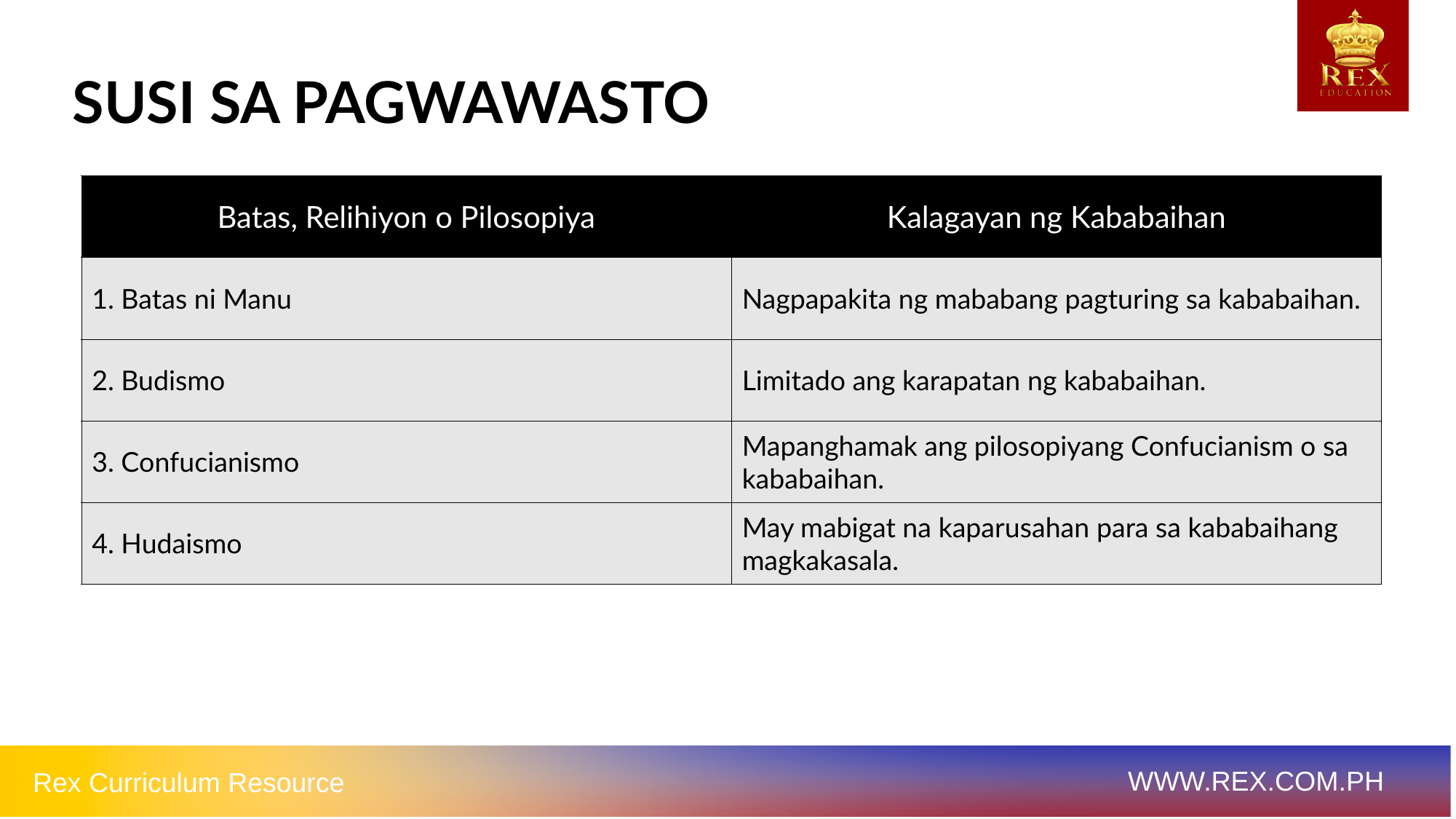

# SUSI SA PAGWAWASTO
| Batas, Relihiyon o Pilosopiya | Kalagayan ng Kababaihan |
| --- | --- |
| 1. Batas ni Manu | Nagpapakita ng mababang pagturing sa kababaihan. |
| 2. Budismo | Limitado ang karapatan ng kababaihan. |
| 3. Confucianismo | Mapanghamak ang pilosopiyang Confucianism o sa kababaihan. |
| 4. Hudaismo | May mabigat na kaparusahan para sa kababaihang magkakasala. |

BUNGA